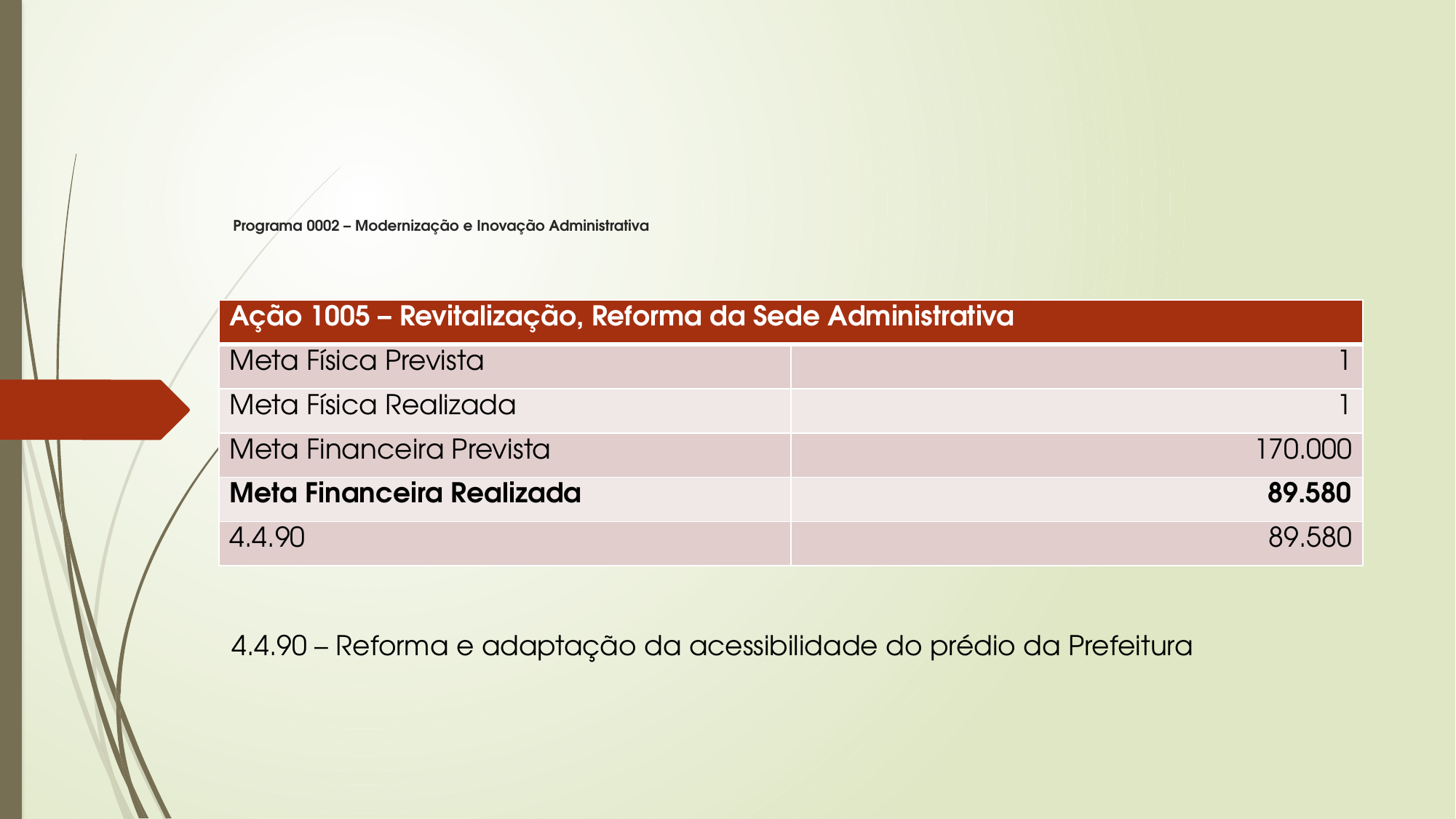

# Programa 0002 – Modernização e Inovação Administrativa
| Ação 1005 – Revitalização, Reforma da Sede Administrativa |  |
| --- | --- |
| Meta Física Prevista | 1 |
| Meta Física Realizada | 1 |
| Meta Financeira Prevista | 170.000 |
| Meta Financeira Realizada | 89.580 |
| 4.4.90 | 89.580 |
4.4.90 – Reforma e adaptação da acessibilidade do prédio da Prefeitura